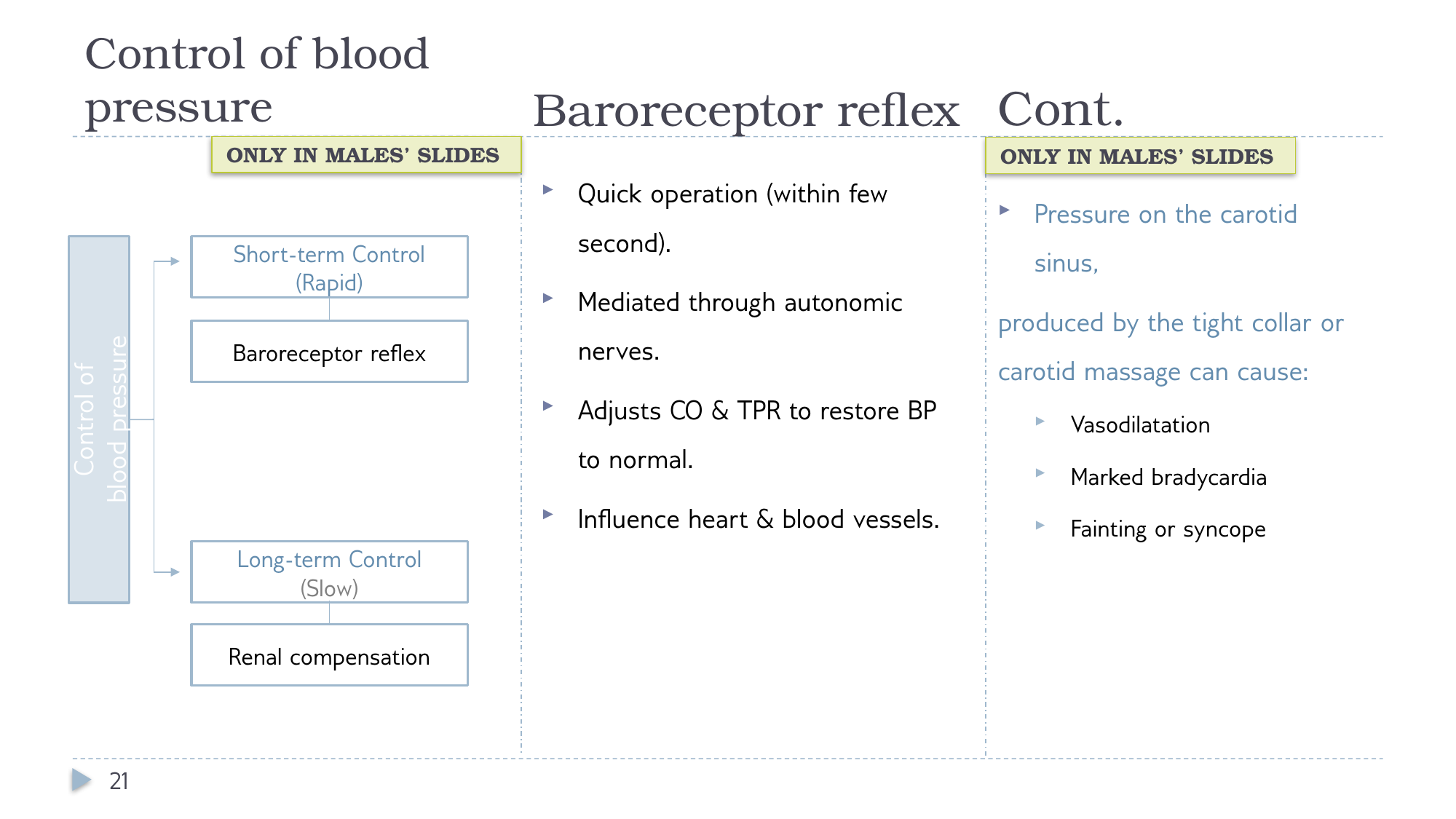

# Control of blood pressure
Cont.
Baroreceptor reflex
ONLY IN MALES’ SLIDES
ONLY IN MALES’ SLIDES
Quick operation (within few second).
Mediated through autonomic nerves.
Adjusts CO & TPR to restore BP to normal.
Influence heart & blood vessels.

Pressure on the carotid sinus,
produced by the tight collar or carotid massage can cause:
Vasodilatation
Marked bradycardia
Fainting or syncope
Short-term Control
(Rapid)
Baroreceptor reflex
Control of
blood pressure
Long-term Control
(Slow)
Renal compensation
21